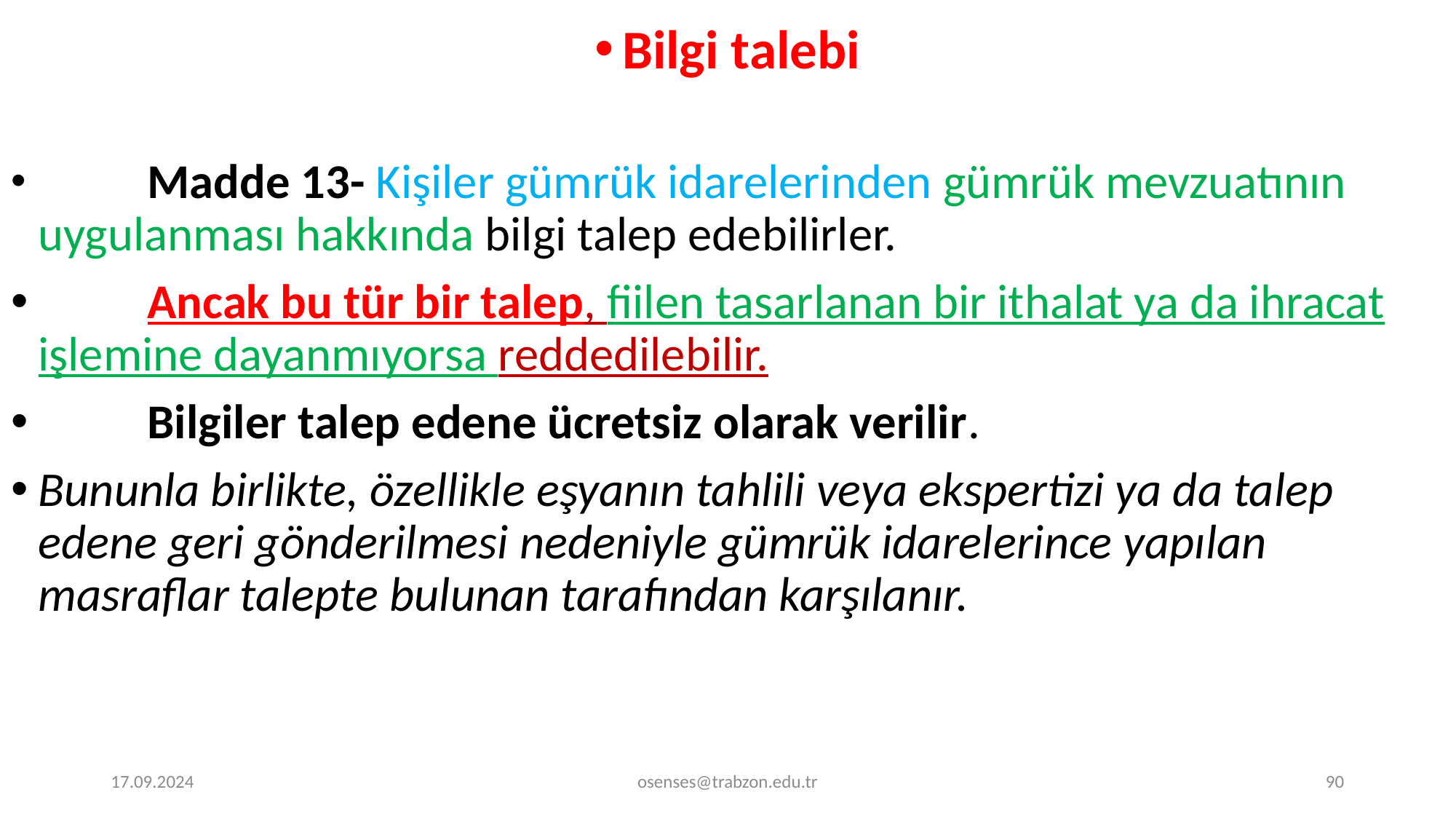

Bilgi talebi

	Madde 13- Kişiler gümrük idarelerinden gümrük mevzuatının uygulanması hakkında bilgi talep edebilirler.
	Ancak bu tür bir talep, fiilen tasarlanan bir ithalat ya da ihracat işlemine dayanmıyorsa reddedilebilir.
	Bilgiler talep edene ücretsiz olarak verilir.
Bununla birlikte, özellikle eşyanın tahlili veya ekspertizi ya da talep edene geri gönderilmesi nedeniyle gümrük idarelerince yapılan masraflar talepte bulunan tarafından karşılanır.

17.09.2024
osenses@trabzon.edu.tr
90